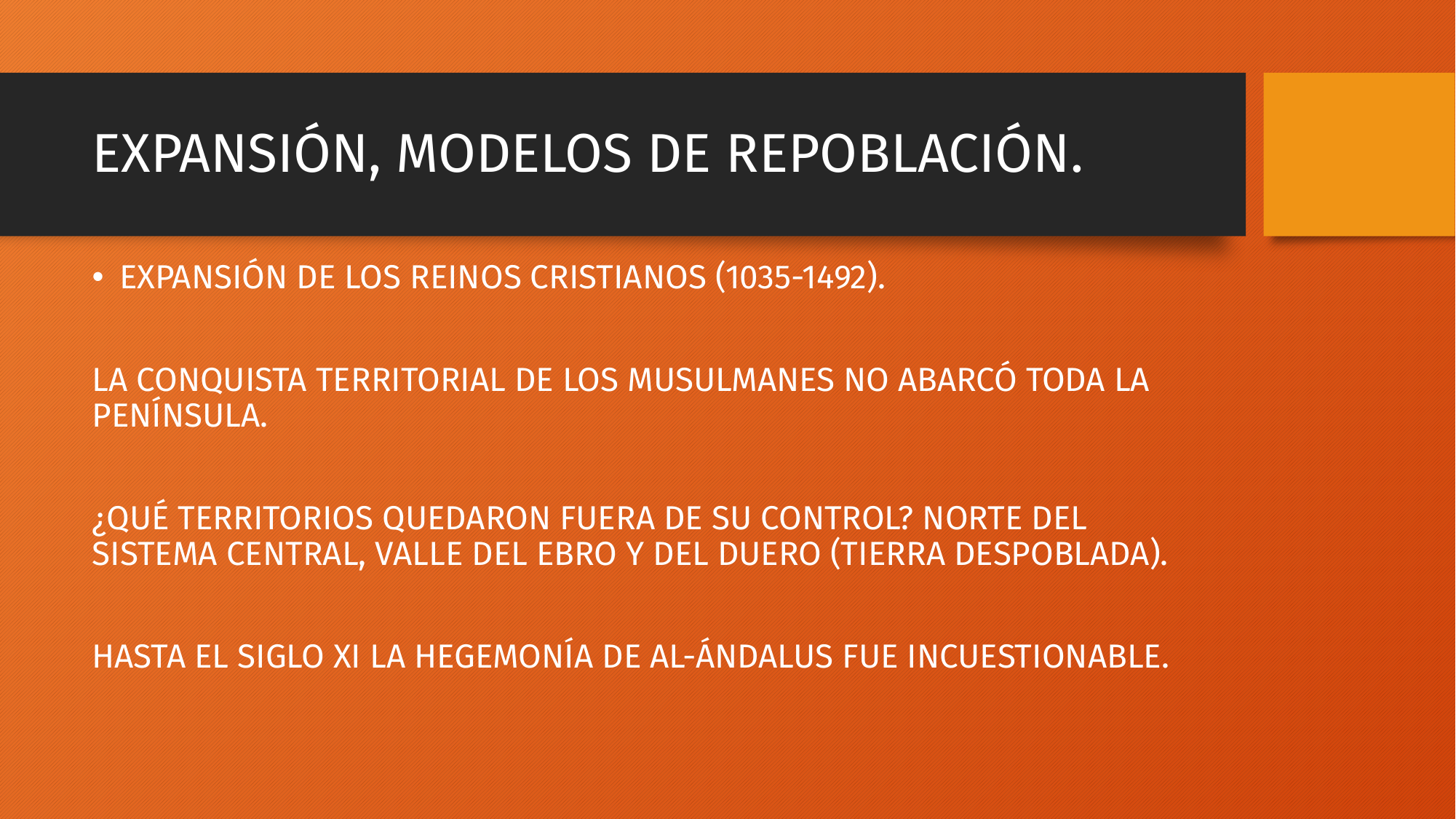

# EXPANSIÓN, MODELOS DE REPOBLACIÓN.
EXPANSIÓN DE LOS REINOS CRISTIANOS (1035-1492).

LA CONQUISTA TERRITORIAL DE LOS MUSULMANES NO ABARCÓ TODA LA PENÍNSULA.

¿QUÉ TERRITORIOS QUEDARON FUERA DE SU CONTROL? NORTE DEL SISTEMA CENTRAL, VALLE DEL EBRO Y DEL DUERO (TIERRA DESPOBLADA).

HASTA EL SIGLO XI LA HEGEMONÍA DE AL-ÁNDALUS FUE INCUESTIONABLE.